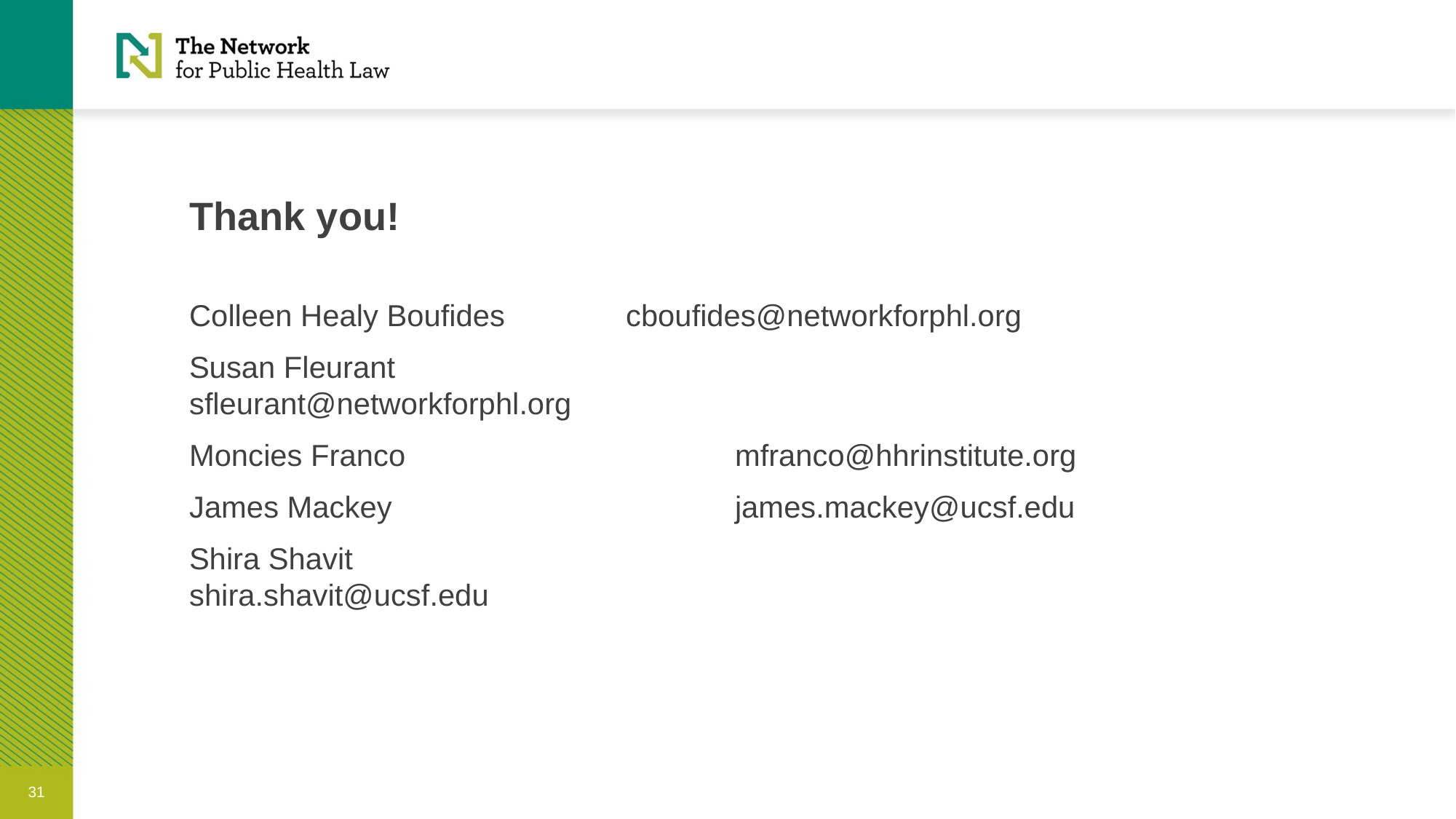

# Thank you!
Colleen Healy Boufides		cboufides@networkforphl.org
Susan Fleurant				sfleurant@networkforphl.org
Moncies Franco				mfranco@hhrinstitute.org
James Mackey				james.mackey@ucsf.edu
Shira Shavit					shira.shavit@ucsf.edu
31